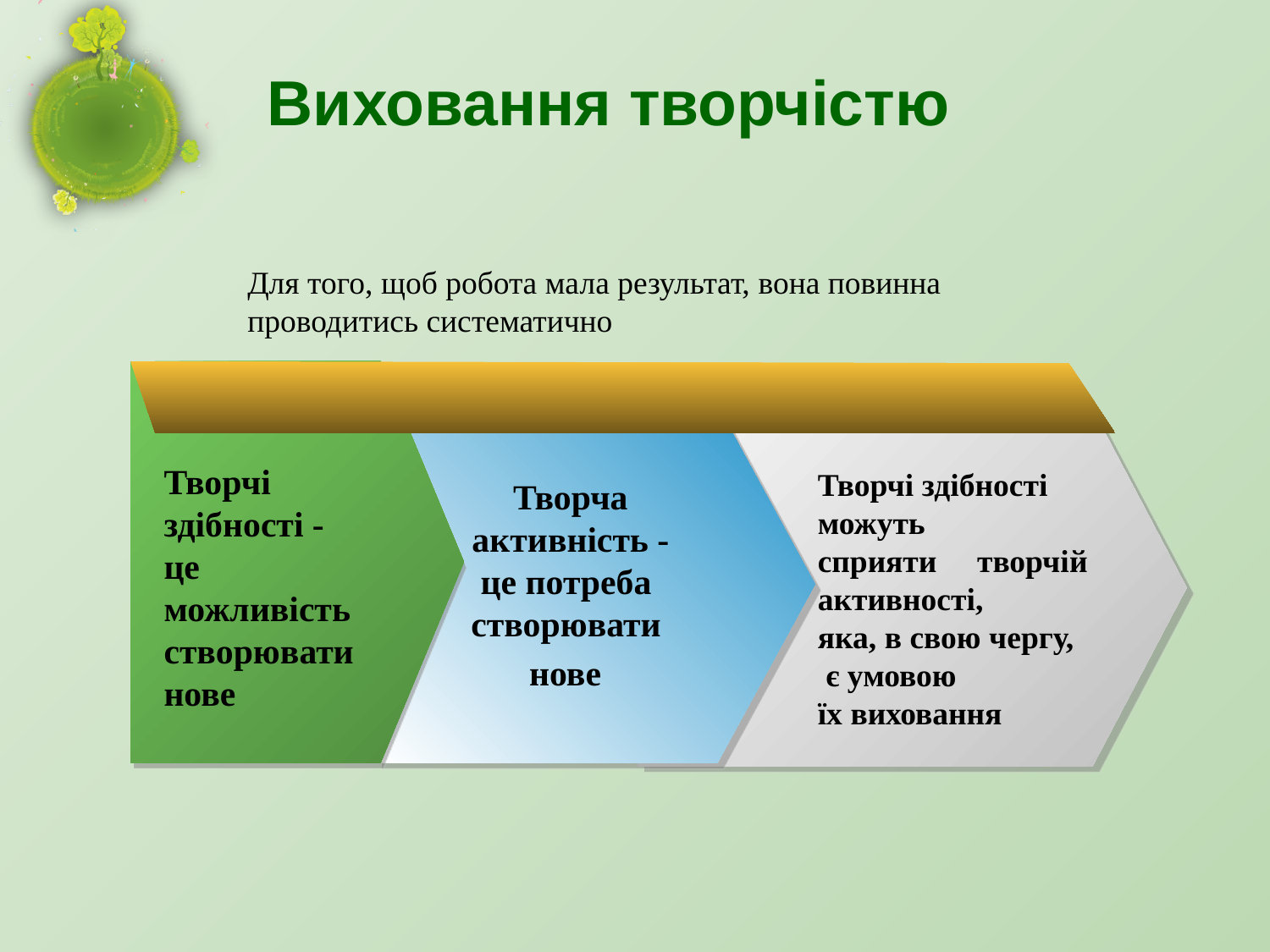

Виховання творчістю
Для того, щоб робота мала результат, вона повинна проводитись систематично

Творча
активність -
це потреба
створювати
нове

Творчі здібності -
це можливість створювати нове
Творчі здібності
можуть
сприяти творчій активності,
яка, в свою чергу,
 є умовою
їх виховання